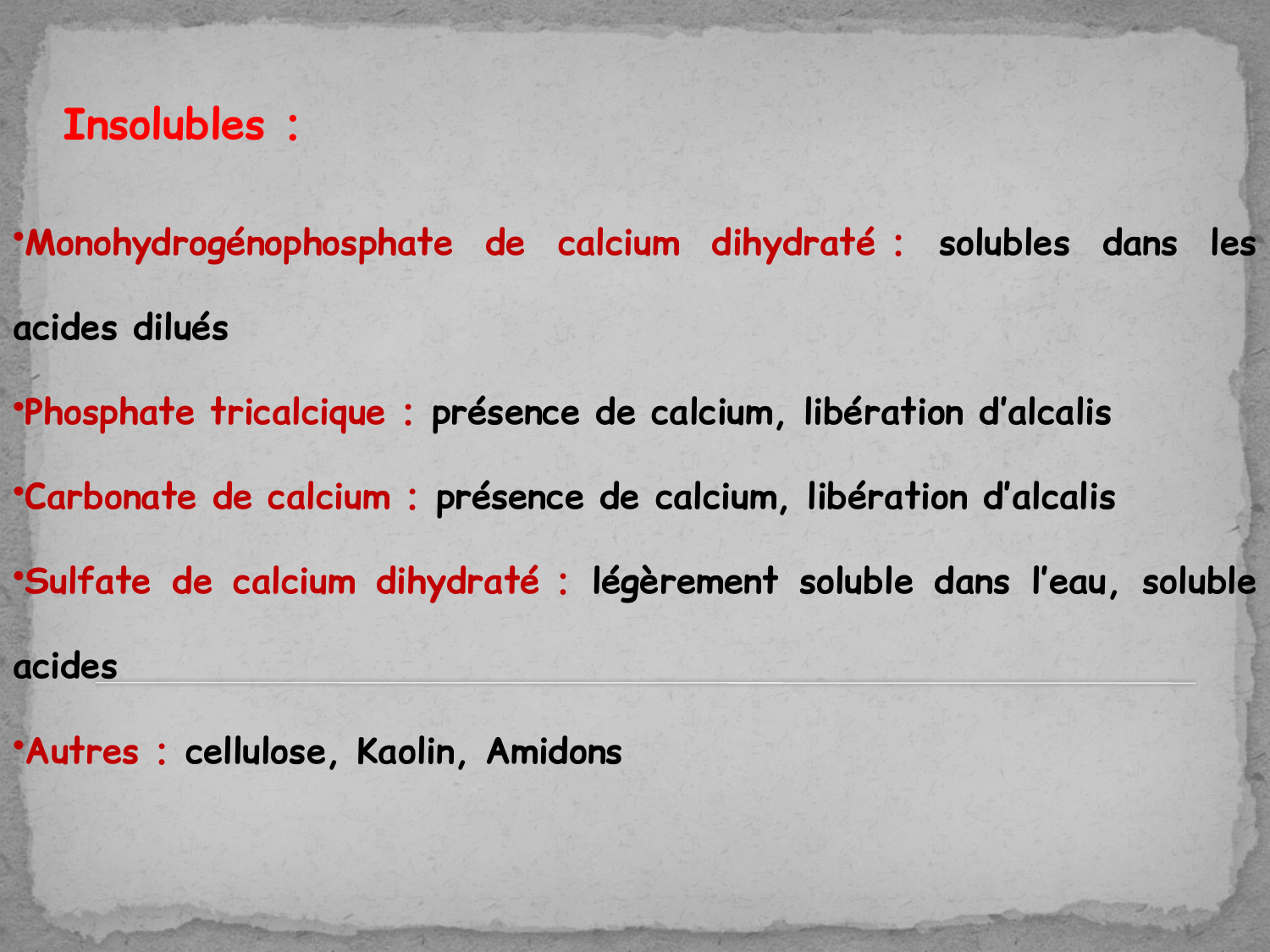

Insolubles :
Monohydrogénophosphate de calcium dihydraté : solubles dans les acides dilués
Phosphate tricalcique : présence de calcium, libération d’alcalis
Carbonate de calcium : présence de calcium, libération d’alcalis
Sulfate de calcium dihydraté : légèrement soluble dans l’eau, soluble acides
Autres : cellulose, Kaolin, Amidons